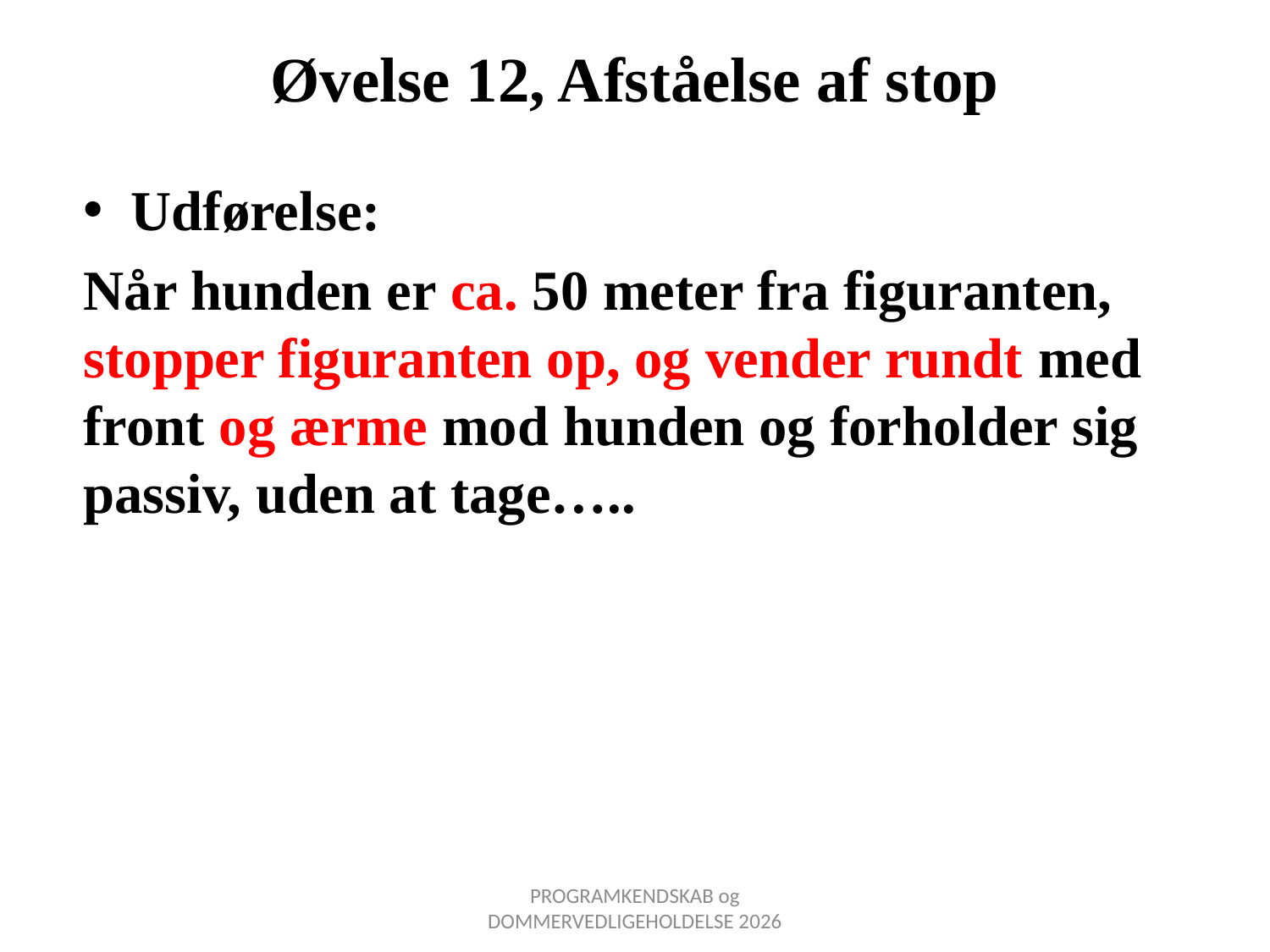

# Øvelse 12, Afståelse af stop
Udførelse:
Når hunden er ca. 50 meter fra figuranten, stopper figuranten op, og vender rundt med front og ærme mod hunden og forholder sig passiv, uden at tage…..

PROGRAMKENDSKAB og DOMMERVEDLIGEHOLDELSE 2026